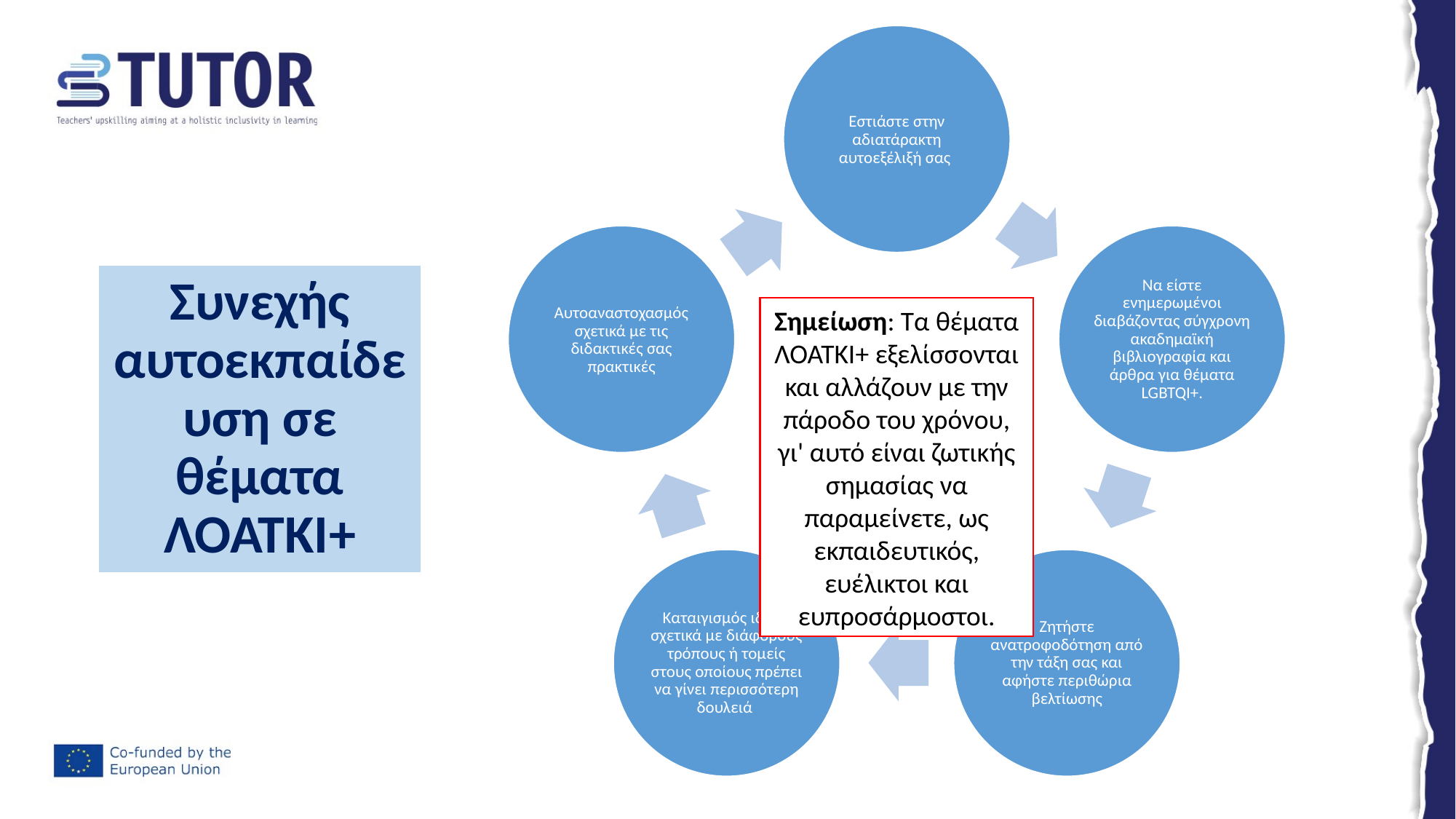

Εστιάστε στην αδιατάρακτη αυτοεξέλιξή σας

Να είστε ενημερωμένοι διαβάζοντας σύγχρονη ακαδημαϊκή βιβλιογραφία και άρθρα για θέματα LGBTQI+.

Ζητήστε ανατροφοδότηση από την τάξη σας και αφήστε περιθώρια βελτίωσης

Καταιγισμός ιδεών σχετικά με διάφορους τρόπους ή τομείς στους οποίους πρέπει να γίνει περισσότερη δουλειά

Αυτοαναστοχασμός σχετικά με τις διδακτικές σας πρακτικές

# Συνεχής αυτοεκπαίδευση σε θέματα ΛΟΑΤΚΙ+
Σημείωση: Τα θέματα ΛΟΑΤΚΙ+ εξελίσσονται και αλλάζουν με την πάροδο του χρόνου, γι' αυτό είναι ζωτικής σημασίας να παραμείνετε, ως εκπαιδευτικός, ευέλικτοι και ευπροσάρμοστοι.